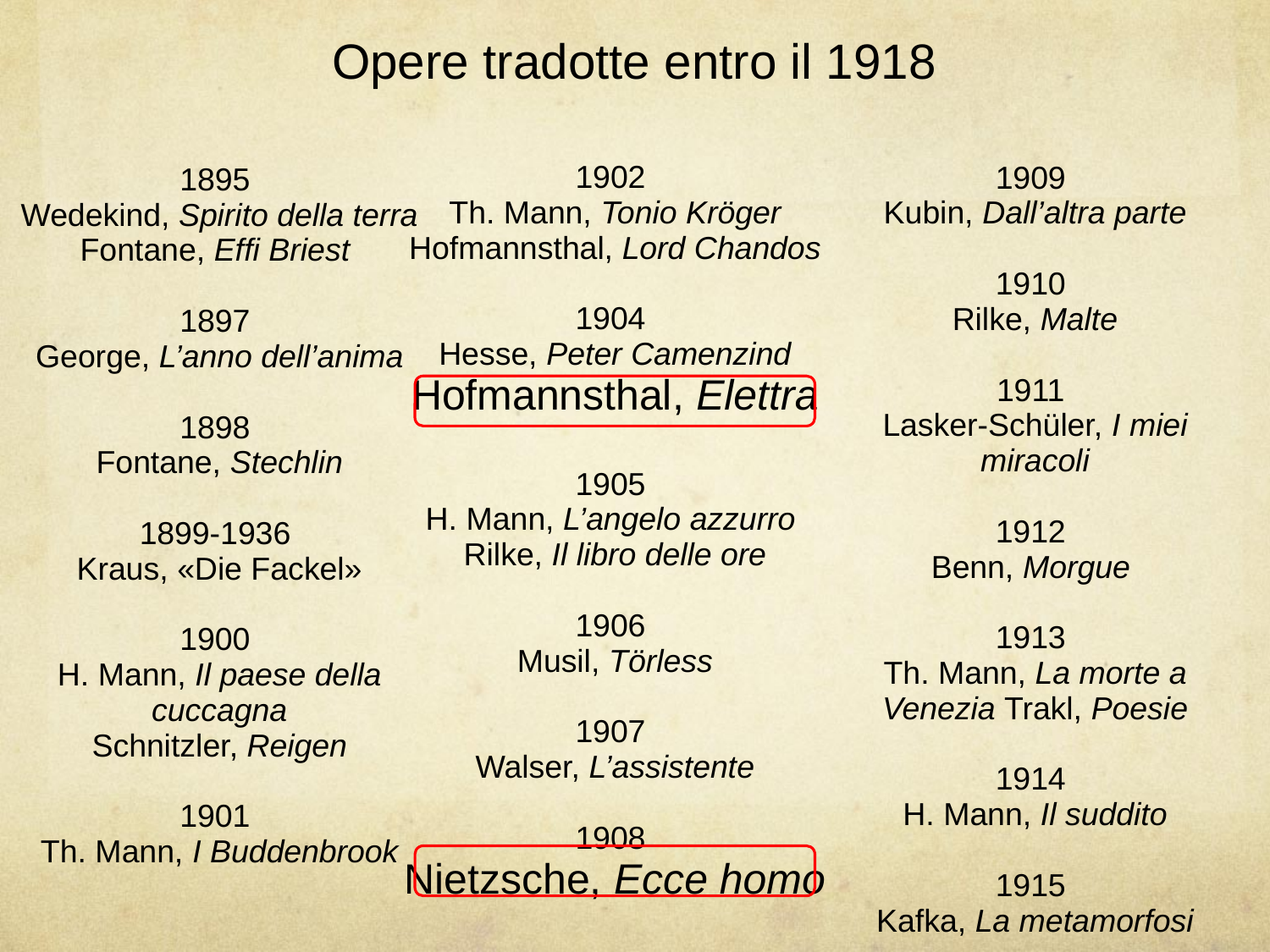

Opere tradotte entro il 1918

1909
Kubin, Dall’altra parte

1910
Rilke, Malte

1911
Lasker-Schüler, I miei miracoli

1912
Benn, Morgue
1913
Th. Mann, La morte a Venezia Trakl, Poesie

1914
H. Mann, Il suddito

1915
Kafka, La metamorfosi
1902
Th. Mann, Tonio Kröger Hofmannsthal, Lord Chandos

1904
Hesse, Peter Camenzind
Hofmannsthal, Elettra

1905
H. Mann, L’angelo azzurro
Rilke, Il libro delle ore

1906
Musil, Törless

1907
Walser, L’assistente

1908
Nietzsche, Ecce homo

1895
Wedekind, Spirito della terra
Fontane, Effi Briest

1897
George, L’anno dell’anima

1898
Fontane, Stechlin

1899-1936
Kraus, «Die Fackel»

1900
H. Mann, Il paese della cuccagna
Schnitzler, Reigen

1901
Th. Mann, I Buddenbrook